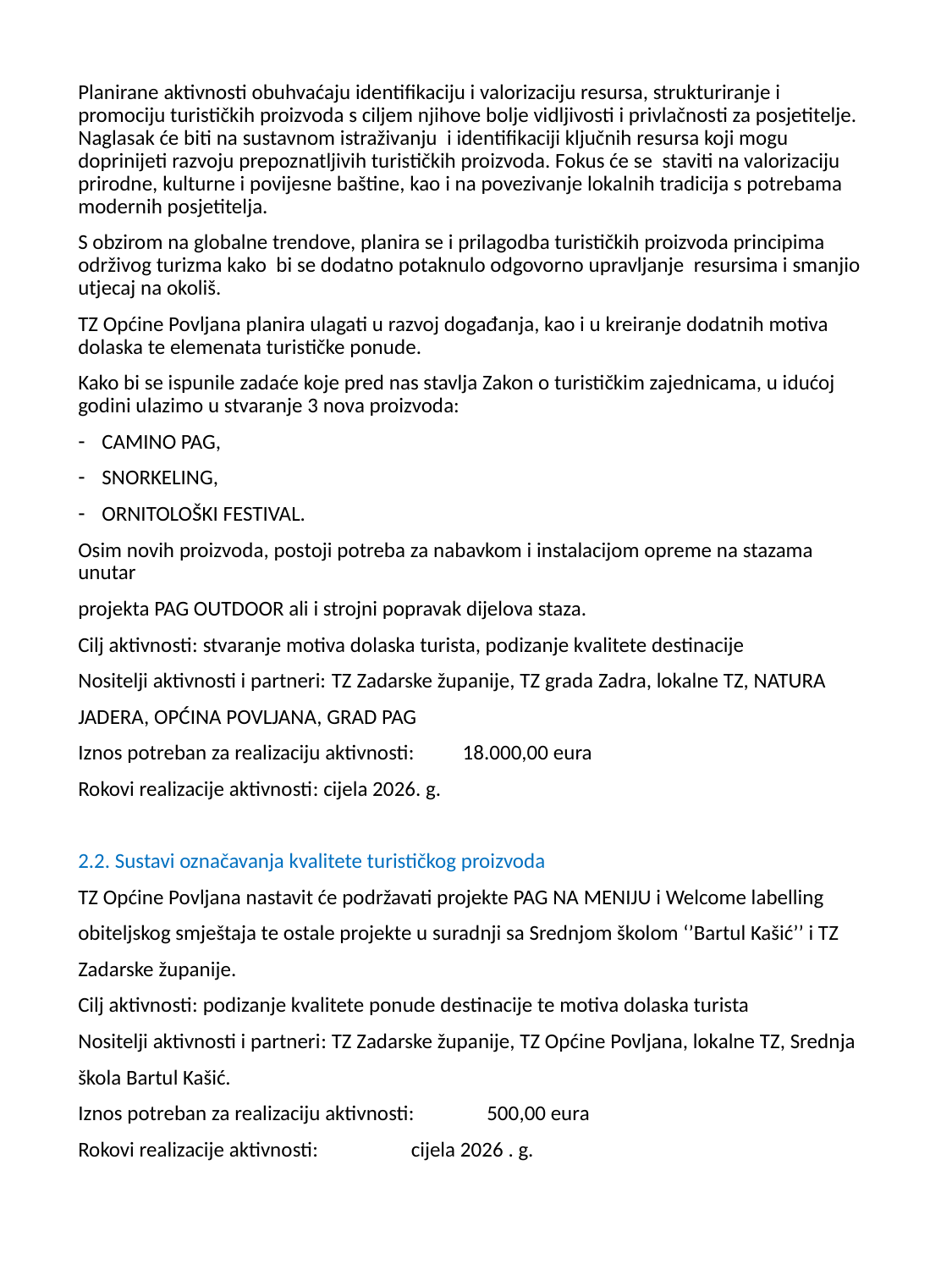

Planirane aktivnosti obuhvaćaju identifikaciju i valorizaciju resursa, strukturiranje i promociju turističkih proizvoda s ciljem njihove bolje vidljivosti i privlačnosti za posjetitelje. Naglasak će biti na sustavnom istraživanju  i identifikaciji ključnih resursa koji mogu doprinijeti razvoju prepoznatljivih turističkih proizvoda. Fokus će se  staviti na valorizaciju prirodne, kulturne i povijesne baštine, kao i na povezivanje lokalnih tradicija s potrebama  modernih posjetitelja.
S obzirom na globalne trendove, planira se i prilagodba turističkih proizvoda principima održivog turizma kako  bi se dodatno potaknulo odgovorno upravljanje  resursima i smanjio utjecaj na okoliš.
TZ Općine Povljana planira ulagati u razvoj događanja, kao i u kreiranje dodatnih motiva dolaska te elemenata turističke ponude.
Kako bi se ispunile zadaće koje pred nas stavlja Zakon o turističkim zajednicama, u idućoj godini ulazimo u stvaranje 3 nova proizvoda:
CAMINO PAG,
SNORKELING,
ORNITOLOŠKI FESTIVAL.
Osim novih proizvoda, postoji potreba za nabavkom i instalacijom opreme na stazama unutar
projekta PAG OUTDOOR ali i strojni popravak dijelova staza.
Cilj aktivnosti: stvaranje motiva dolaska turista, podizanje kvalitete destinacije
Nositelji aktivnosti i partneri: TZ Zadarske županije, TZ grada Zadra, lokalne TZ, NATURA
JADERA, OPĆINA POVLJANA, GRAD PAG
Iznos potreban za realizaciju aktivnosti:          18.000,00 eura
Rokovi realizacije aktivnosti: cijela 2026. g.

2.2. Sustavi označavanja kvalitete turističkog proizvoda
TZ Općine Povljana nastavit će podržavati projekte PAG NA MENIJU i Welcome labelling
obiteljskog smještaja te ostale projekte u suradnji sa Srednjom školom ‘’Bartul Kašić’’ i TZ
Zadarske županije.
Cilj aktivnosti: podizanje kvalitete ponude destinacije te motiva dolaska turista
Nositelji aktivnosti i partneri: TZ Zadarske županije, TZ Općine Povljana, lokalne TZ, Srednja
škola Bartul Kašić.
Iznos potreban za realizaciju aktivnosti:               500,00 eura
Rokovi realizacije aktivnosti:                   cijela 2026 . g.